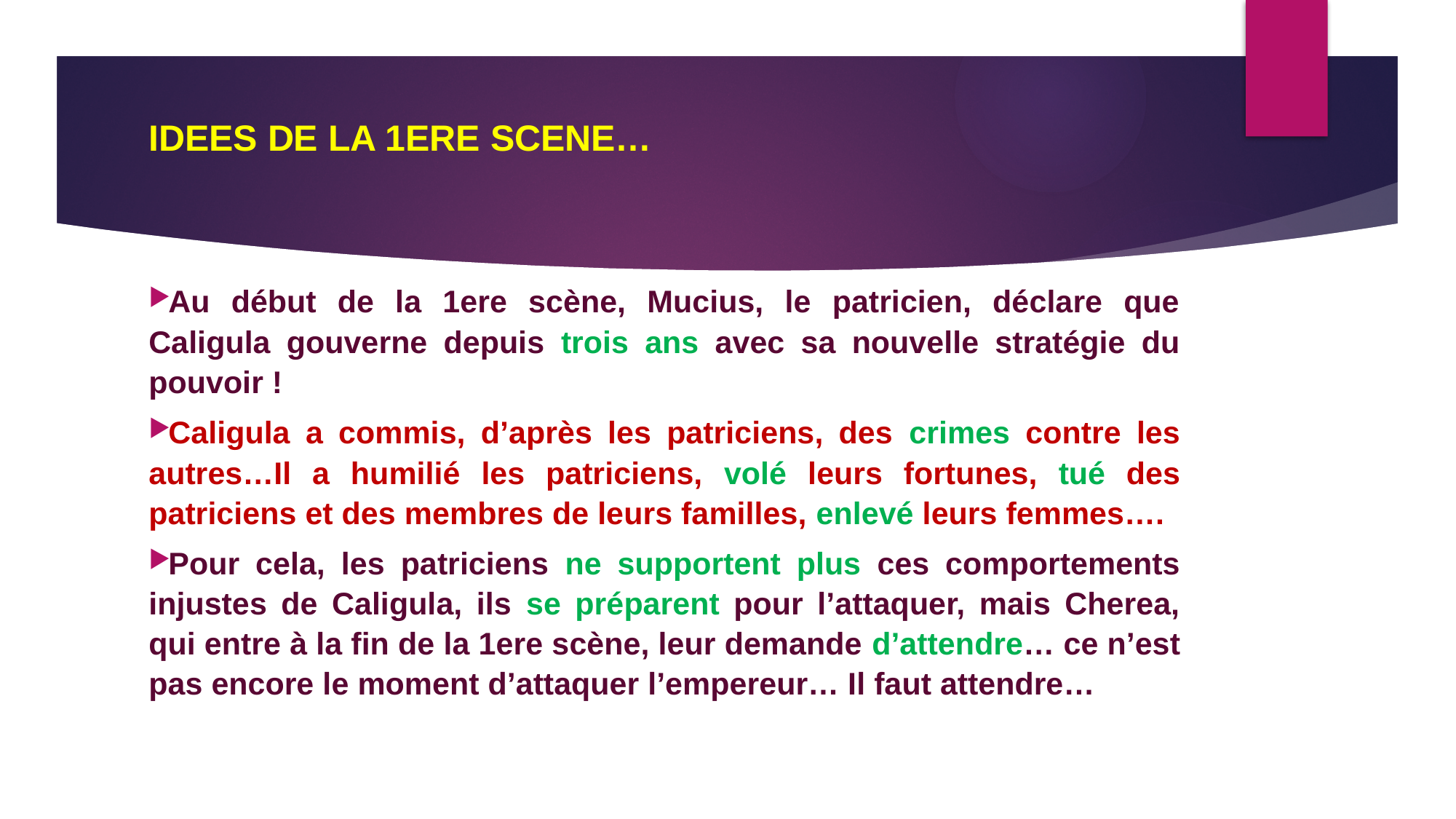

# IDEES DE LA 1ERE SCENE…
Au début de la 1ere scène, Mucius, le patricien, déclare que Caligula gouverne depuis trois ans avec sa nouvelle stratégie du pouvoir !
Caligula a commis, d’après les patriciens, des crimes contre les autres…Il a humilié les patriciens, volé leurs fortunes, tué des patriciens et des membres de leurs familles, enlevé leurs femmes….
Pour cela, les patriciens ne supportent plus ces comportements injustes de Caligula, ils se préparent pour l’attaquer, mais Cherea, qui entre à la fin de la 1ere scène, leur demande d’attendre… ce n’est pas encore le moment d’attaquer l’empereur… Il faut attendre…